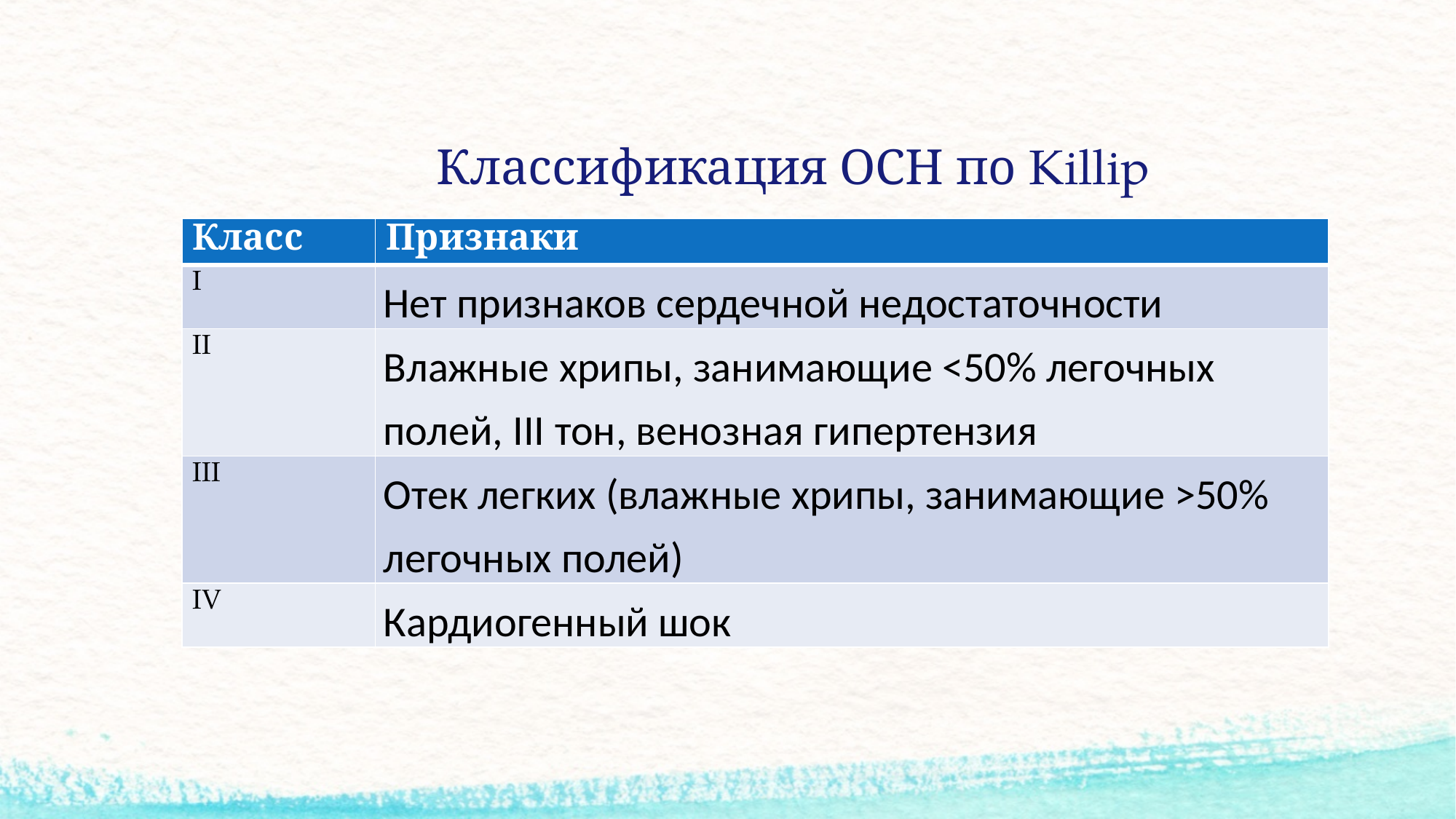

# Классификация ОСН по Killip
| Класс | Признаки |
| --- | --- |
| I | Нет признаков сердечной недостаточности |
| II | Влажные хрипы, занимающие <50% легочных полей, III тон, венозная гипертензия |
| III | Отек легких (влажные хрипы, занимающие >50% легочных полей) |
| IV | Кардиогенный шок |